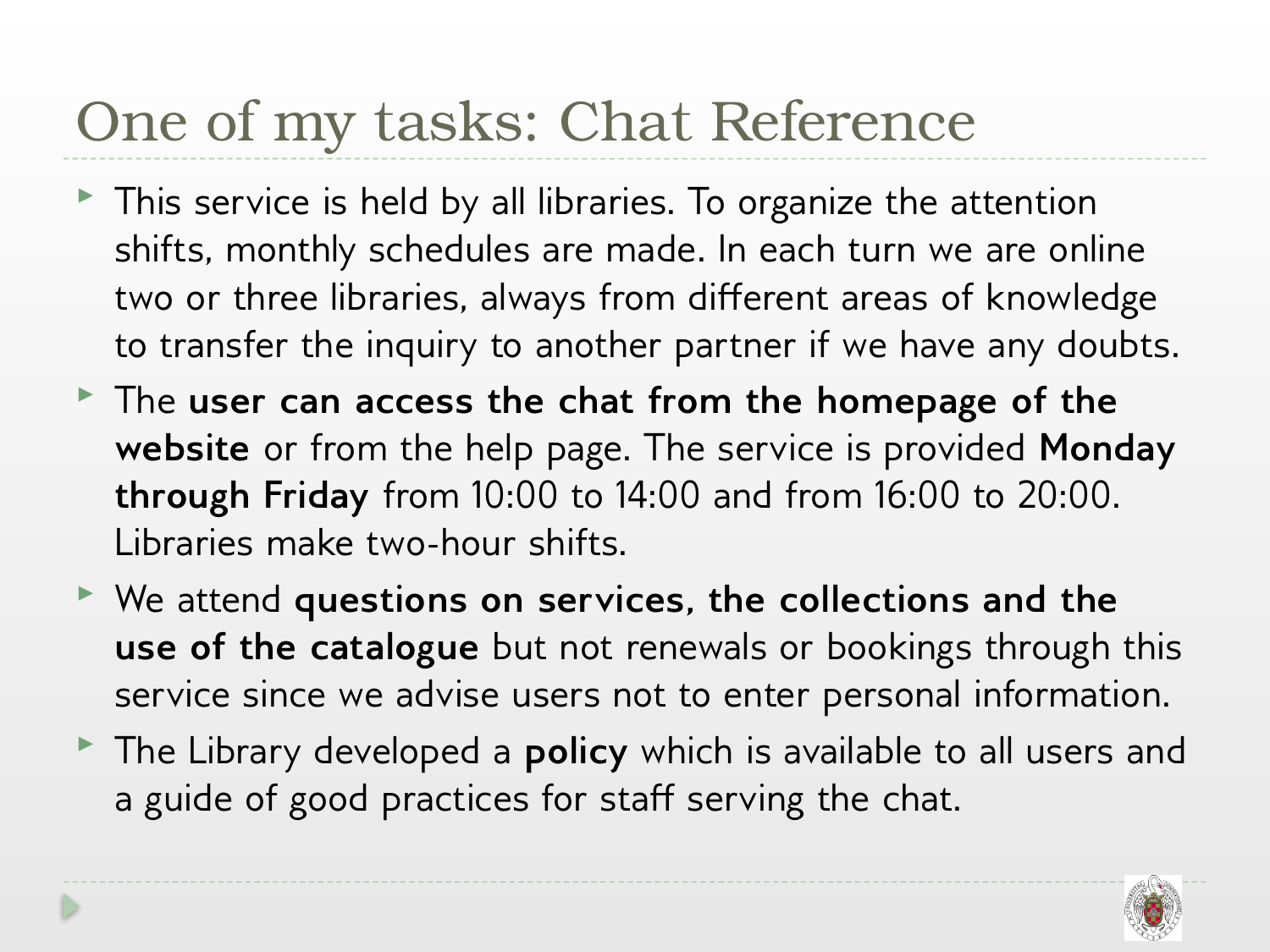

# One of my tasks: Chat Reference
This service is held by all libraries. To organize the attention shifts, monthly schedules are made. In each turn we are online two or three libraries, always from different areas of knowledge to transfer the inquiry to another partner if we have any doubts.
The user can access the chat from the homepage of the website or from the help page. The service is provided Monday through Friday from 10:00 to 14:00 and from 16:00 to 20:00. Libraries make two-hour shifts.
We attend questions on services, the collections and the use of the catalogue but not renewals or bookings through this service since we advise users not to enter personal information.
The Library developed a policy which is available to all users and a guide of good practices for staff serving the chat.